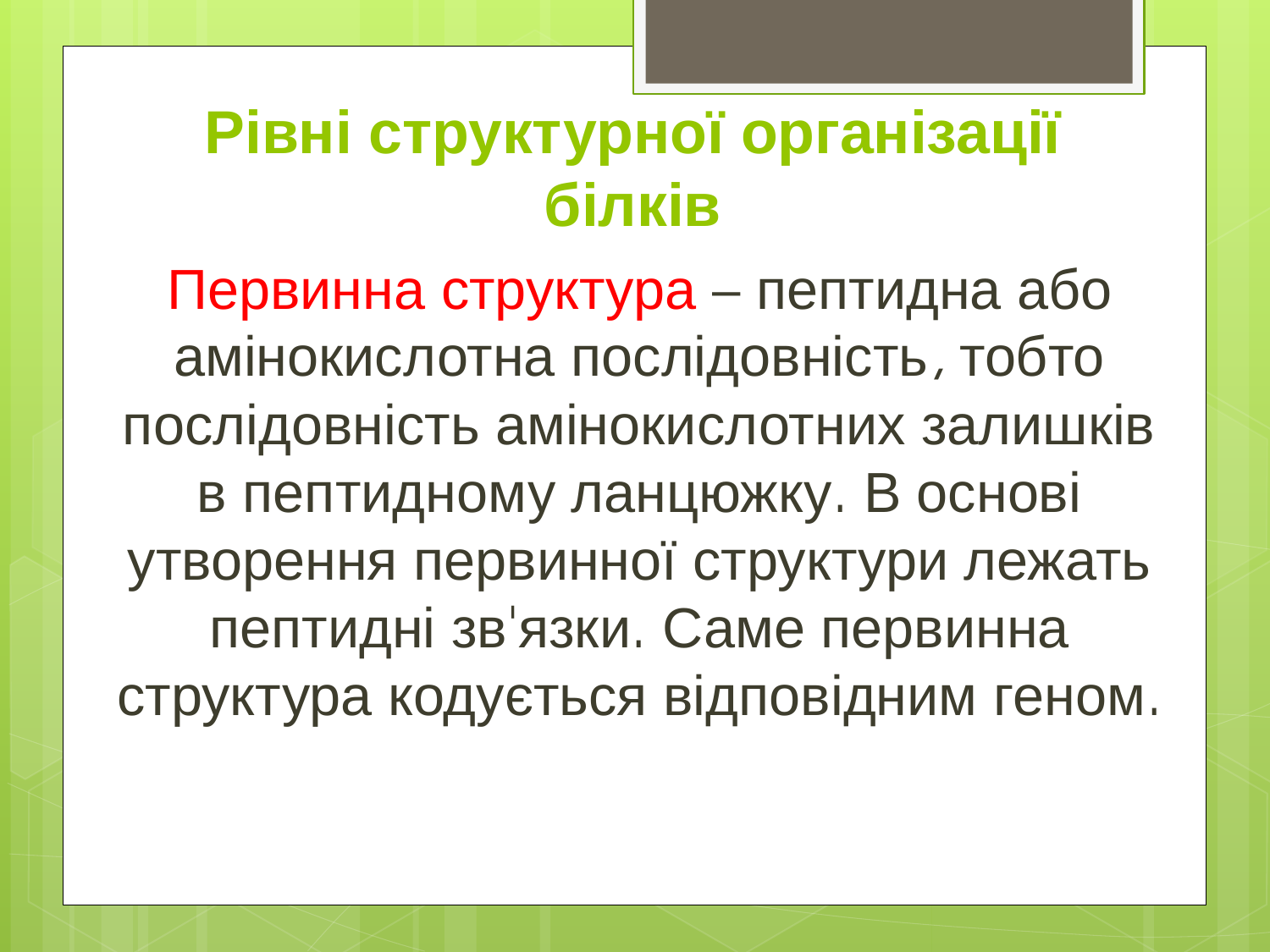

# Рівні структурної організації білків
Первинна структура – пептидна або амінокислотна послідовність, тобто послідовність амінокислотних залишків в пептидному ланцюжку. В основі утворення первинної структури лежать пептидні зв'язки. Саме первинна структура кодується відповідним геном.